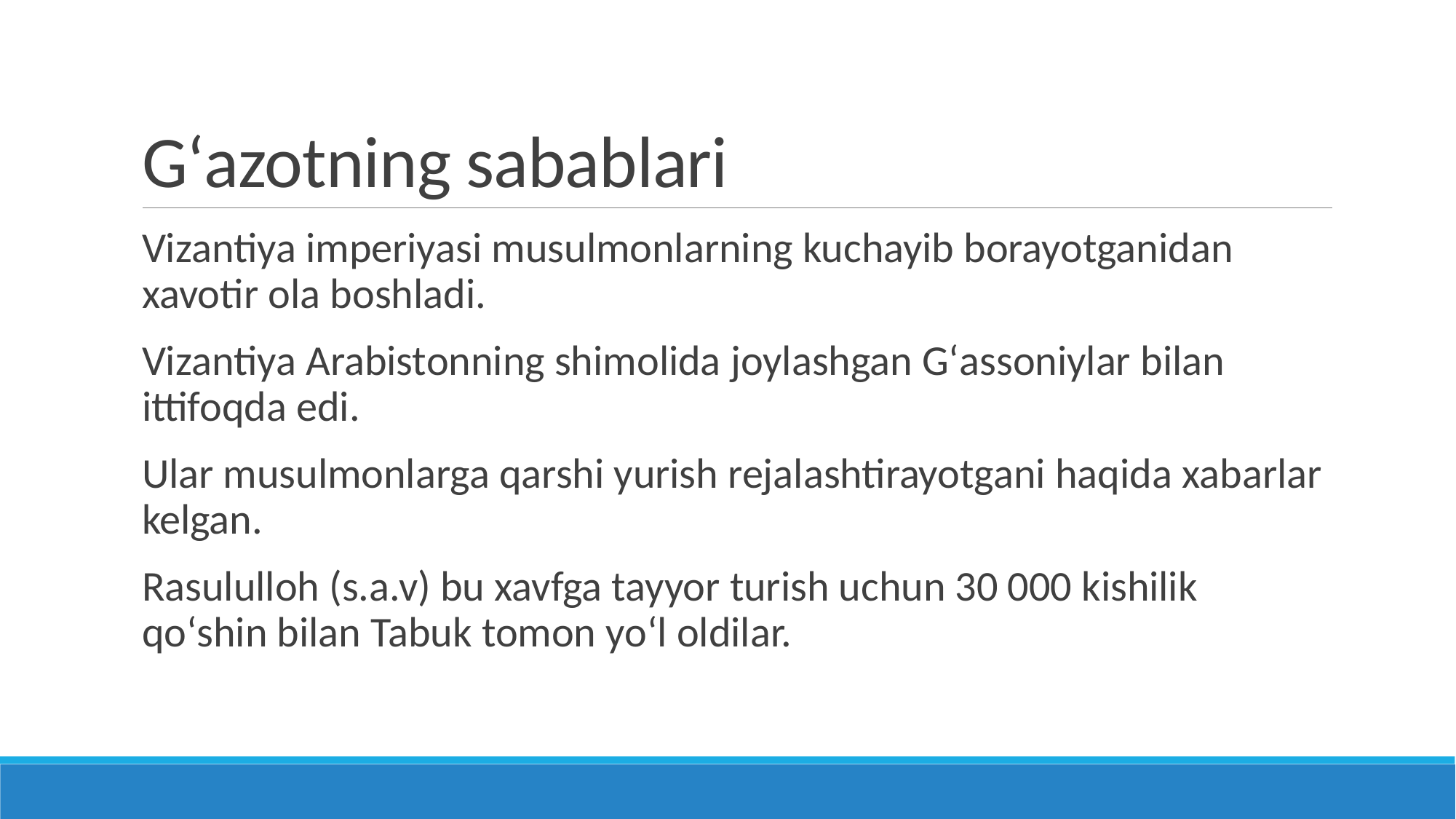

# Gʻazotning sabablari
Vizantiya imperiyasi musulmonlarning kuchayib borayotganidan xavotir ola boshladi.
Vizantiya Arabistonning shimolida joylashgan Gʻassoniylar bilan ittifoqda edi.
Ular musulmonlarga qarshi yurish rejalashtirayotgani haqida xabarlar kelgan.
Rasululloh (s.a.v) bu xavfga tayyor turish uchun 30 000 kishilik qoʻshin bilan Tabuk tomon yoʻl oldilar.